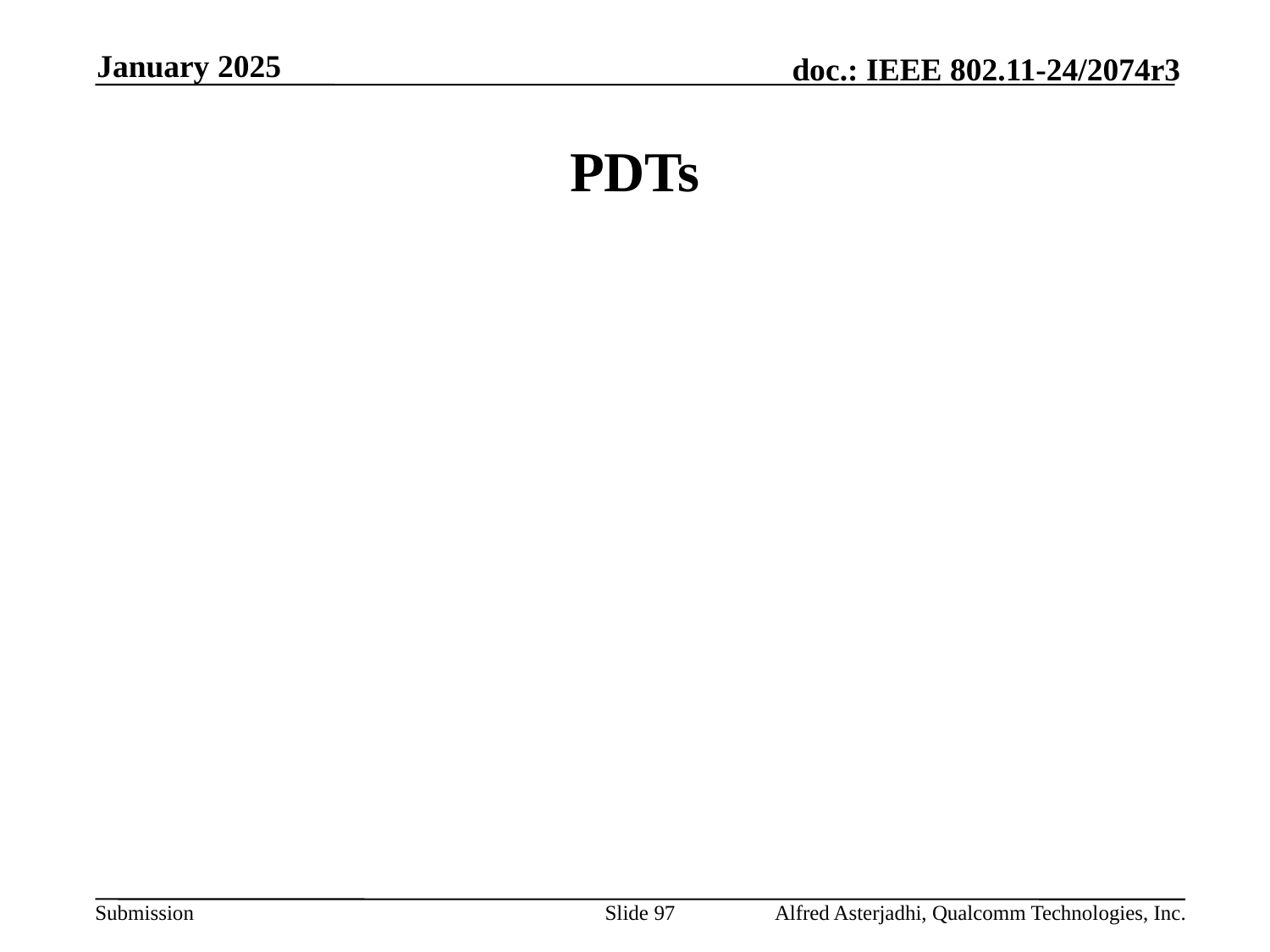

January 2025
# PDTs

Slide 97
Alfred Asterjadhi, Qualcomm Technologies, Inc.